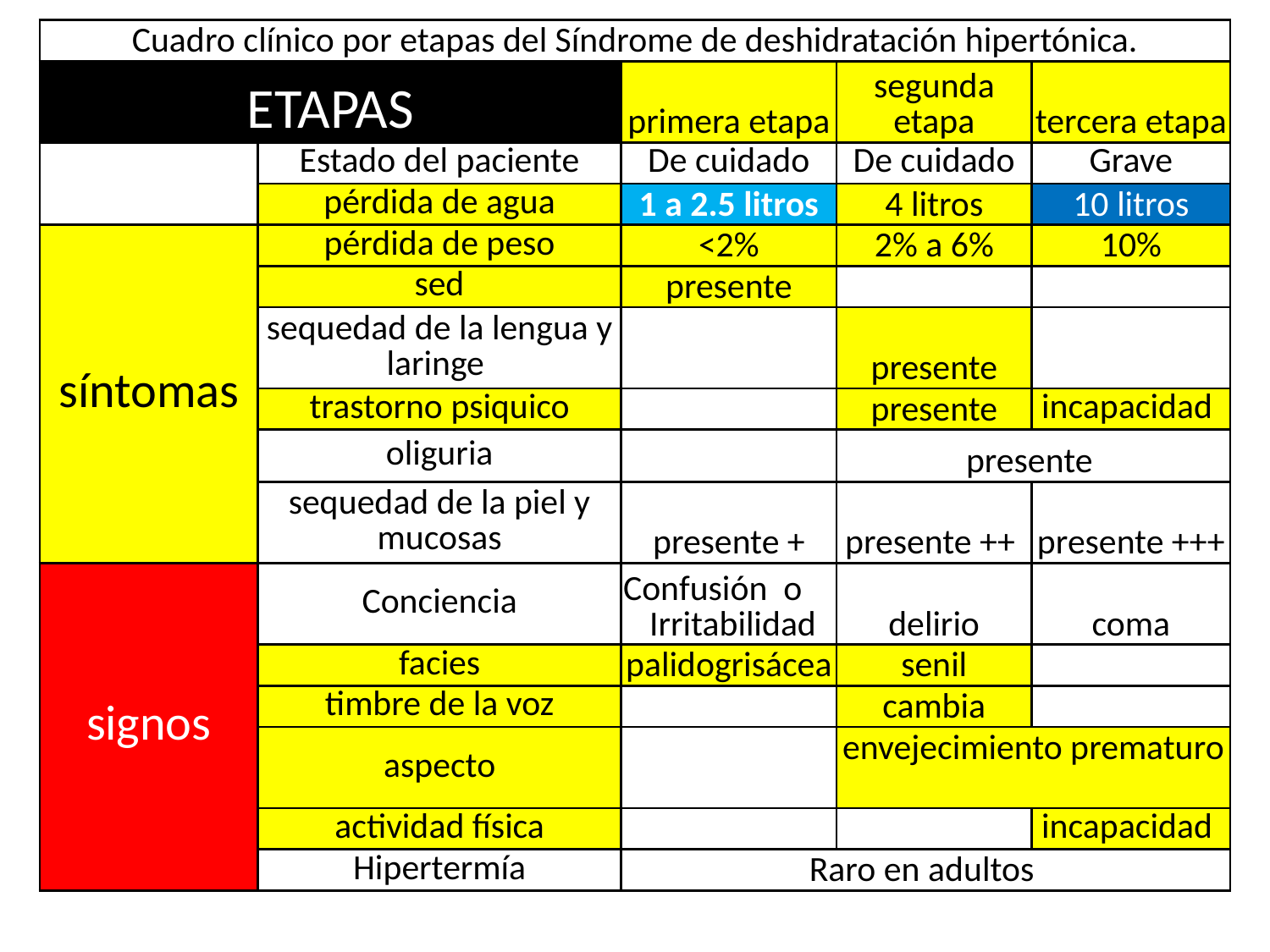

#
| Cuadro clínico por etapas del Síndrome de deshidratación hipertónica. |  |  |  |  |
| --- | --- | --- | --- | --- |
| ETAPAS |  | primera etapa | segunda etapa | tercera etapa |
|  | Estado del paciente | De cuidado | De cuidado | Grave |
|  | pérdida de agua | 1 a 2.5 litros | 4 litros | 10 litros |
| síntomas | pérdida de peso | <2% | 2% a 6% | 10% |
|  | sed | presente |  |  |
|  | sequedad de la lengua y laringe |  | presente |  |
|  | trastorno psiquico |  | presente | incapacidad |
|  | oliguria |  | presente |  |
|  | sequedad de la piel y mucosas | presente + | presente ++ | presente +++ |
| signos | Conciencia | Confusión o Irritabilidad | delirio | coma |
|  | facies | palidogrisácea | senil |  |
|  | timbre de la voz |  | cambia |  |
|  | aspecto |  | envejecimiento prematuro |  |
|  | actividad física |  |  | incapacidad |
|  | Hipertermía | Raro en adultos |  |  |